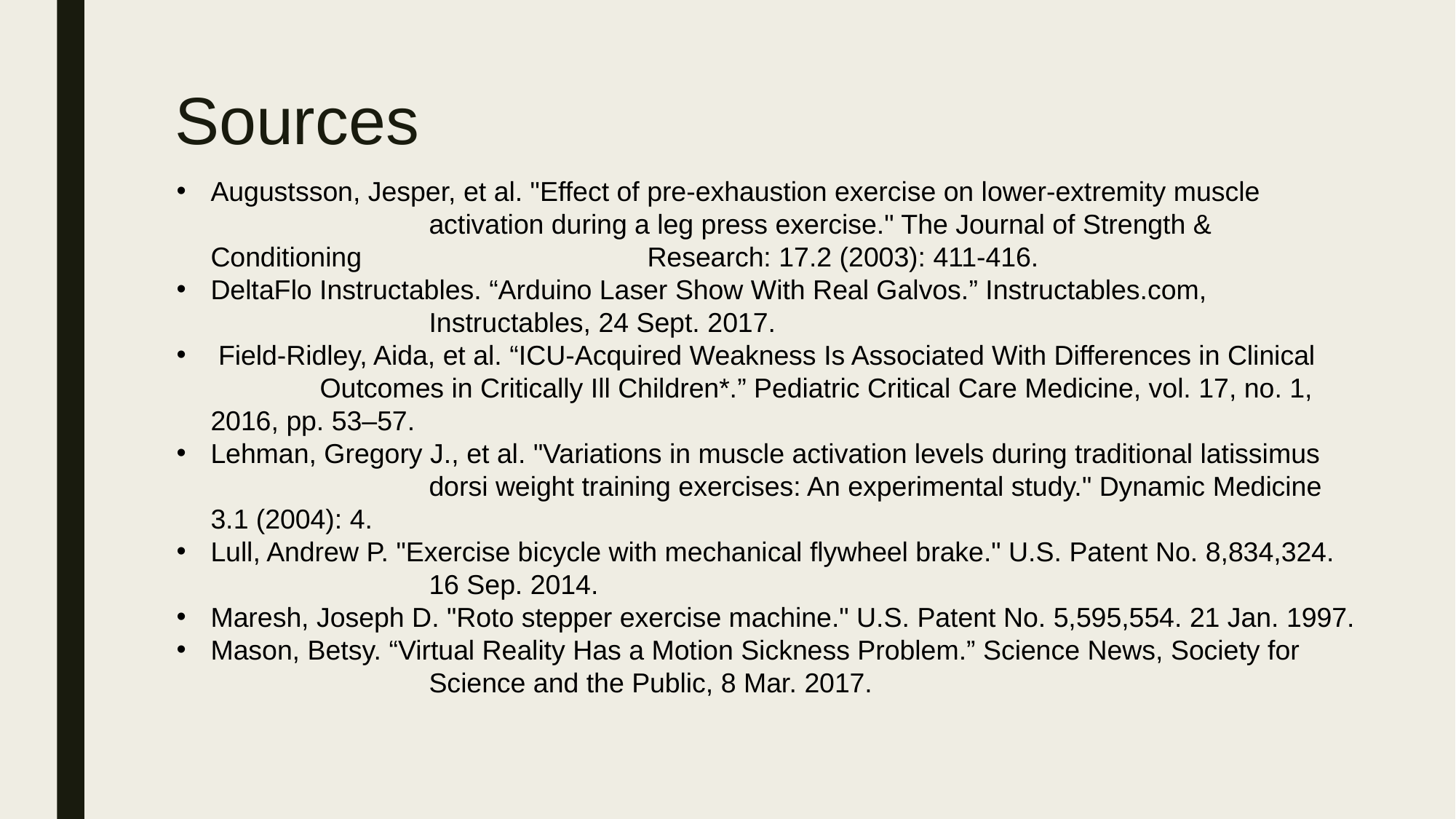

# Sources
Augustsson, Jesper, et al. "Effect of pre-exhaustion exercise on lower-extremity muscle 			activation during a leg press exercise." The Journal of Strength & Conditioning 			Research: 17.2 (2003): 411-416.
DeltaFlo Instructables. “Arduino Laser Show With Real Galvos.” Instructables.com, 			Instructables, 24 Sept. 2017.
 Field-Ridley, Aida, et al. “ICU-Acquired Weakness Is Associated With Differences in Clinical 	Outcomes in Critically Ill Children*.” Pediatric Critical Care Medicine, vol. 17, no. 1, 2016, pp. 53–57.
Lehman, Gregory J., et al. "Variations in muscle activation levels during traditional latissimus 		dorsi weight training exercises: An experimental study." Dynamic Medicine 3.1 (2004): 4.
Lull, Andrew P. "Exercise bicycle with mechanical flywheel brake." U.S. Patent No. 8,834,324. 		16 Sep. 2014.
Maresh, Joseph D. "Roto stepper exercise machine." U.S. Patent No. 5,595,554. 21 Jan. 1997.
Mason, Betsy. “Virtual Reality Has a Motion Sickness Problem.” Science News, Society for 		Science and the Public, 8 Mar. 2017.